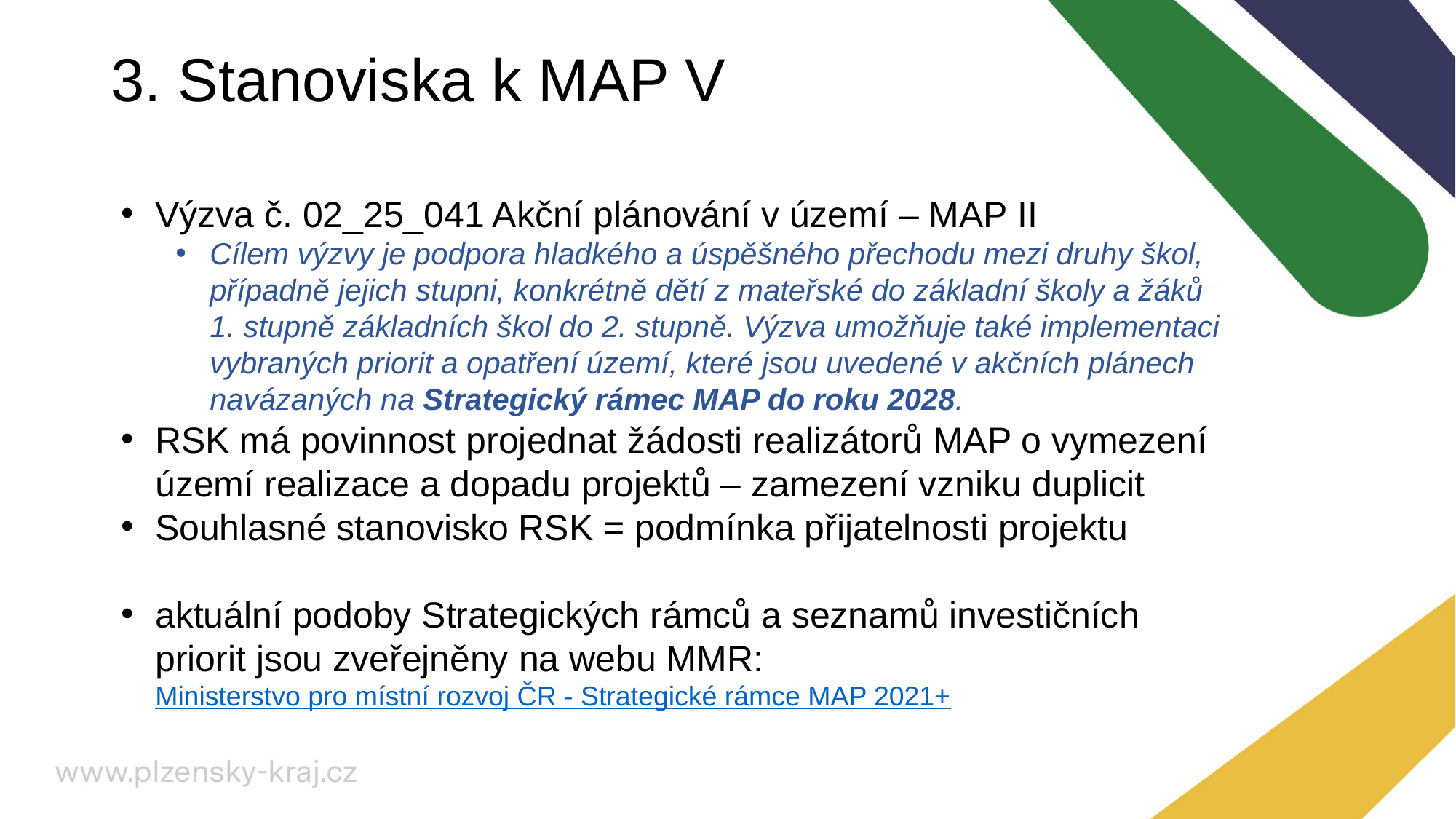

3. Stanoviska k MAP V
Výzva č. 02_25_041 Akční plánování v území – MAP II
Cílem výzvy je podpora hladkého a úspěšného přechodu mezi druhy škol, případně jejich stupni, konkrétně dětí z mateřské do základní školy a žáků 1. stupně základních škol do 2. stupně. Výzva umožňuje také implementaci vybraných priorit a opatření území, které jsou uvedené v akčních plánech navázaných na Strategický rámec MAP do roku 2028.
RSK má povinnost projednat žádosti realizátorů MAP o vymezení území realizace a dopadu projektů – zamezení vzniku duplicit
Souhlasné stanovisko RSK = podmínka přijatelnosti projektu

aktuální podoby Strategických rámců a seznamů investičních priorit jsou zveřejněny na webu MMR: Ministerstvo pro místní rozvoj ČR - Strategické rámce MAP 2021+